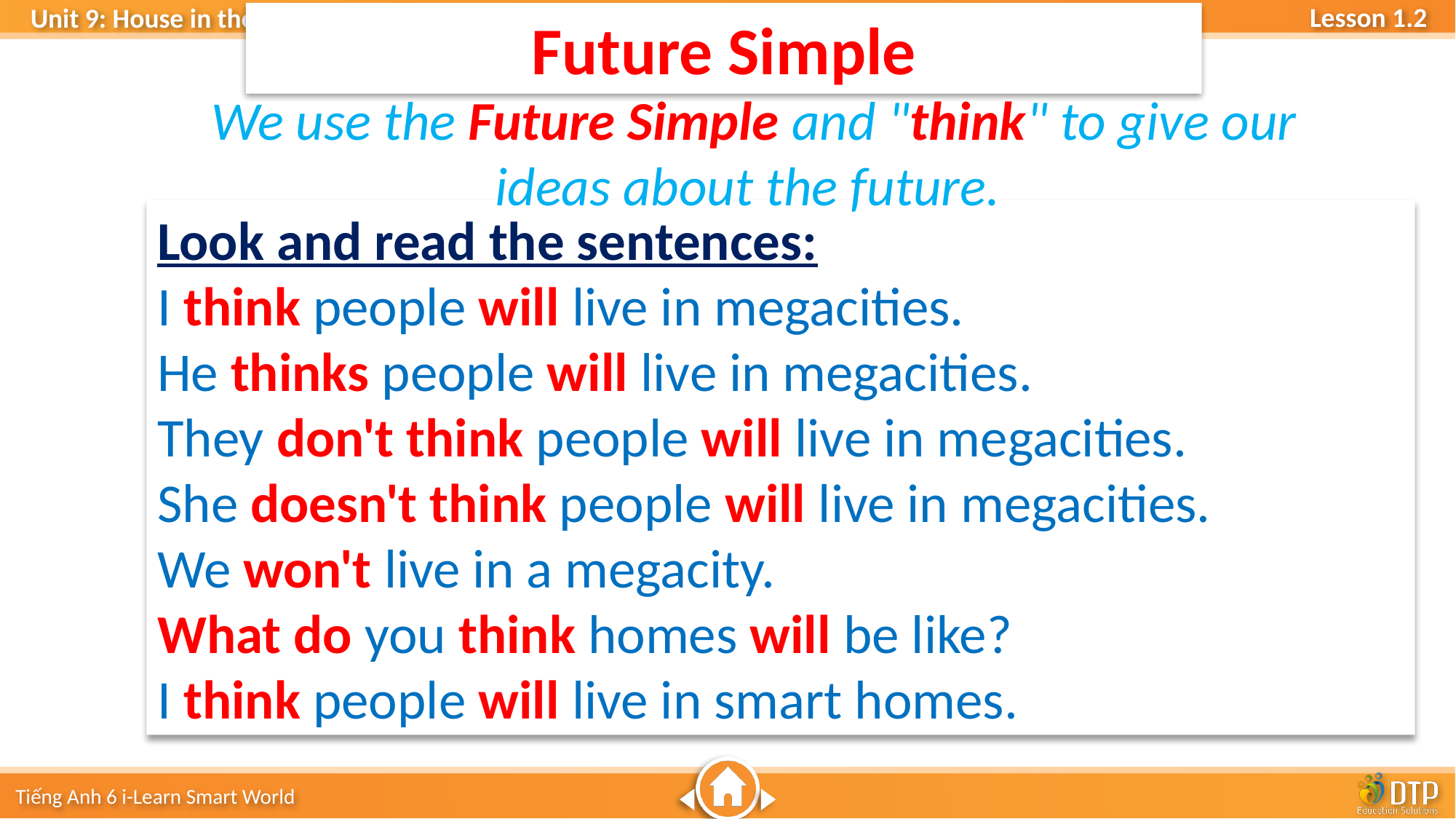

Future Simple
We use the Future Simple and "think" to give our
ideas about the future.
Look and read the sentences:
I think people will live in megacities.
He thinks people will live in megacities.
They don't think people will live in megacities.
She doesn't think people will live in megacities.
We won't live in a megacity.
What do you think homes will be like?
I think people will live in smart homes.